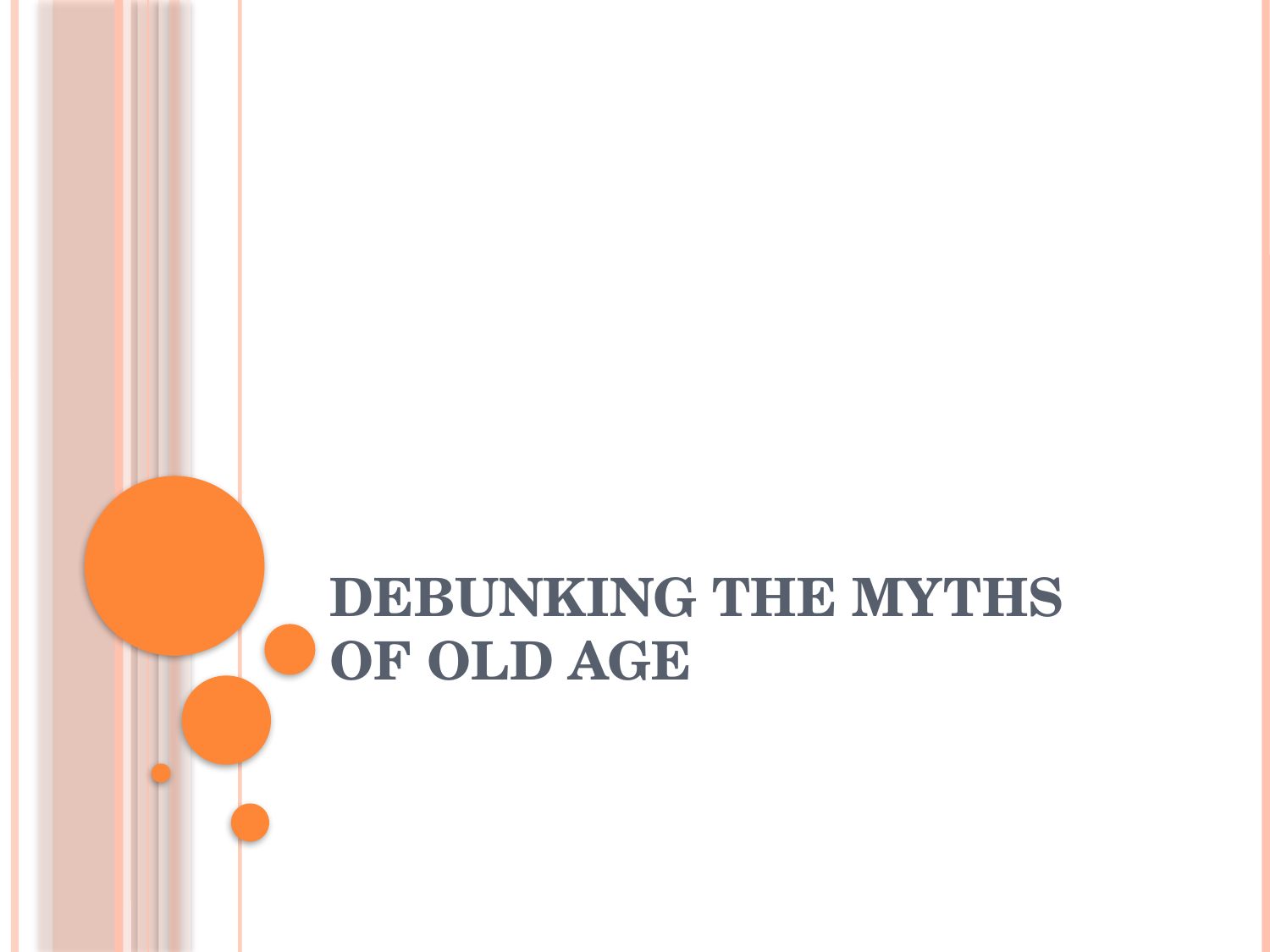

# Debunking the myths of old age